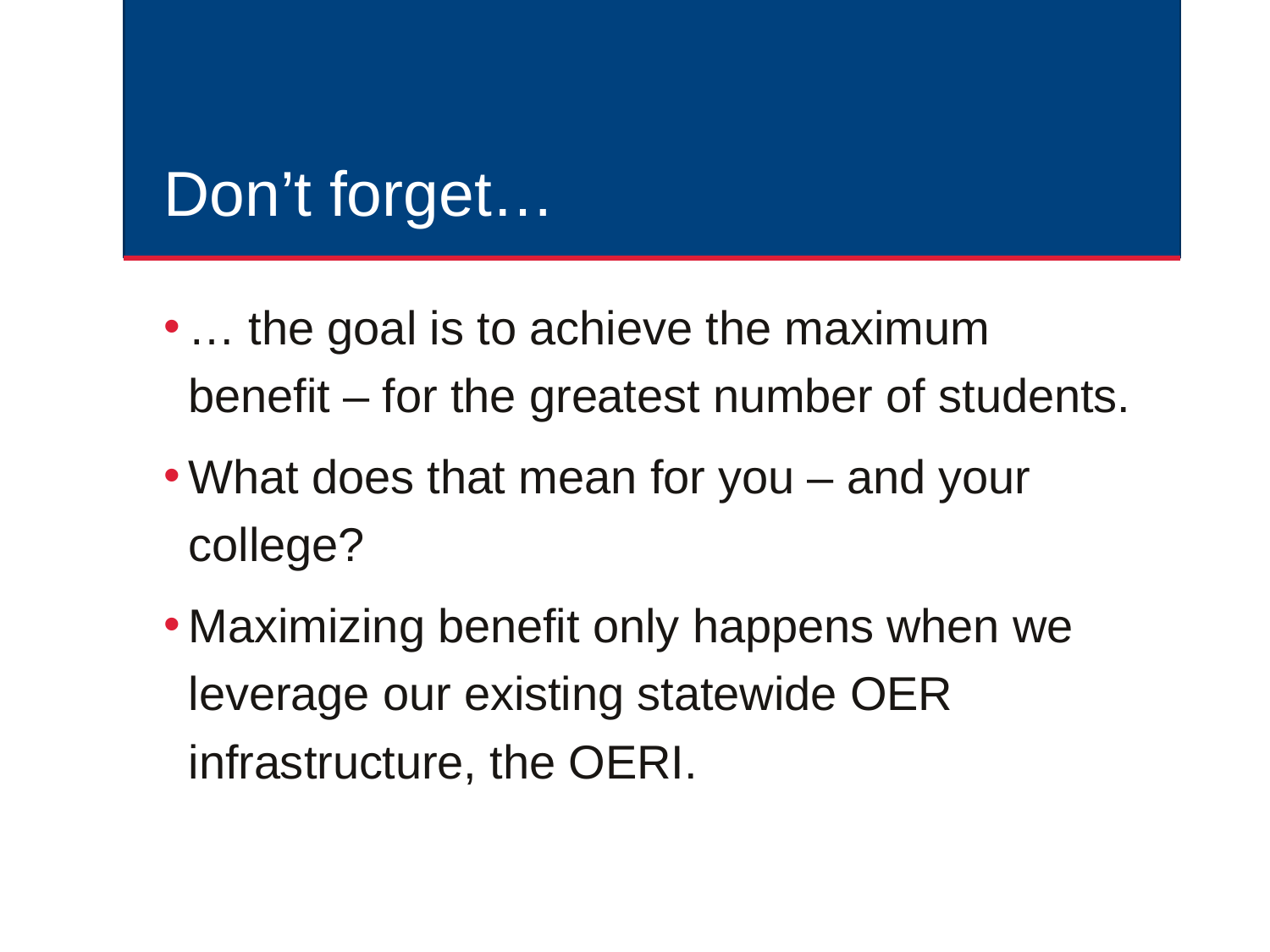

# Don’t forget…
… the goal is to achieve the maximum benefit – for the greatest number of students.
What does that mean for you – and your college?
Maximizing benefit only happens when we leverage our existing statewide OER infrastructure, the OERI.